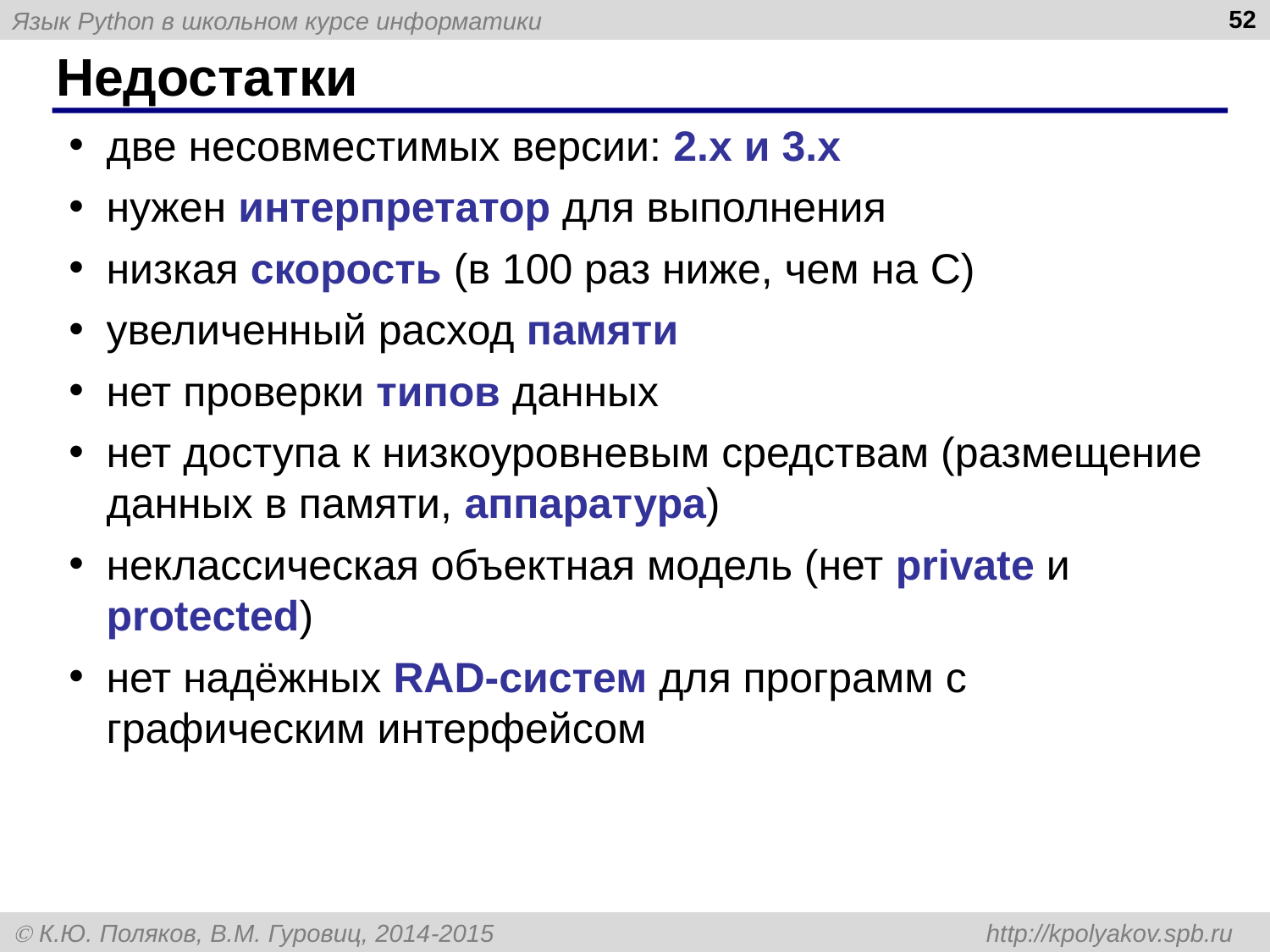

52
# Недостатки
две несовместимых версии: 2.x и 3.x
нужен интерпретатор для выполнения
низкая скорость (в 100 раз ниже, чем на C)
увеличенный расход памяти
нет проверки типов данных
нет доступа к низкоуровневым средствам (размещение данных в памяти, аппаратура)
неклассическая объектная модель (нет private и protected)
нет надёжных RAD-систем для программ с графическим интерфейсом